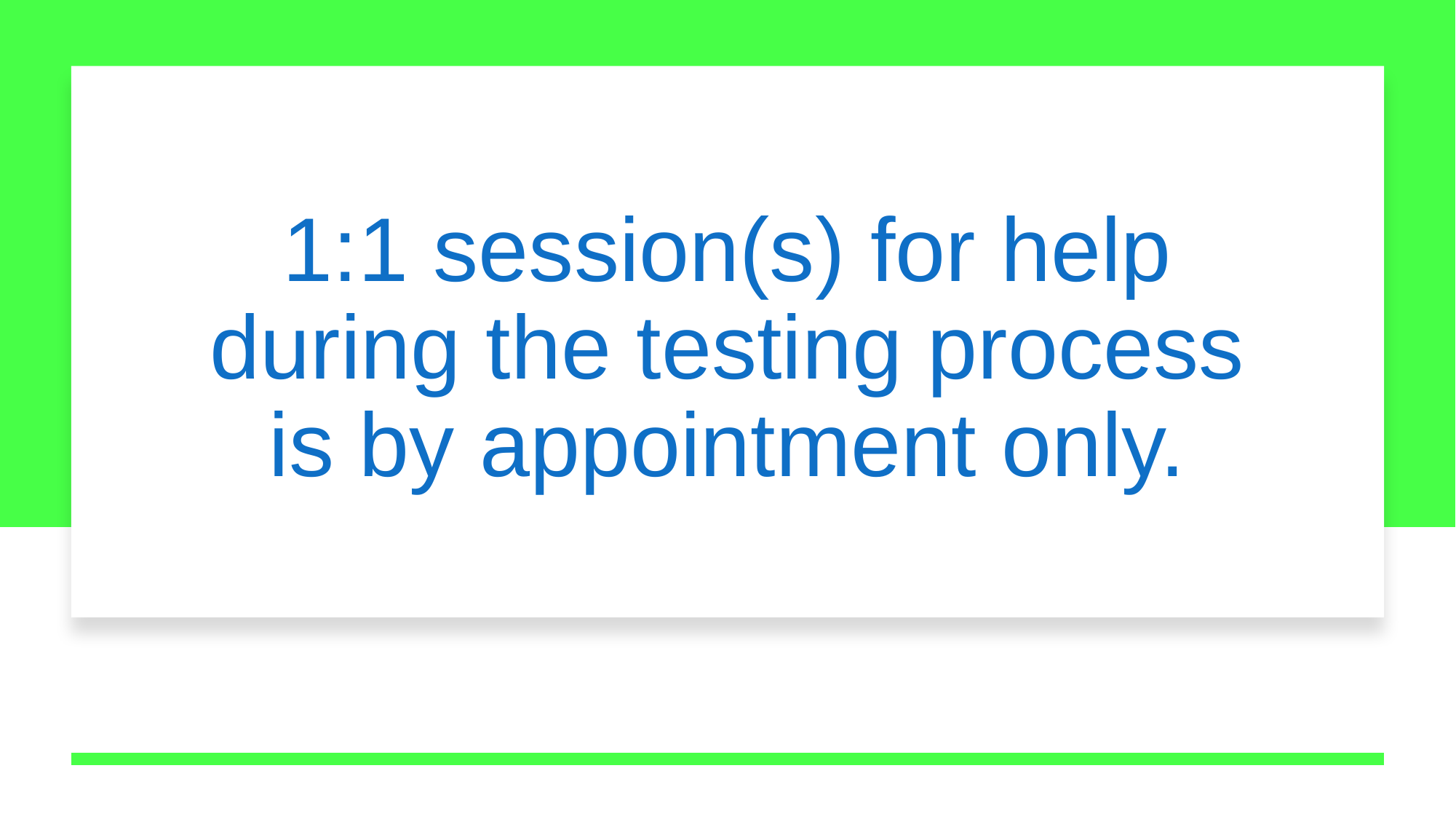

# 1:1 session(s) for help during the testing process is by appointment only.